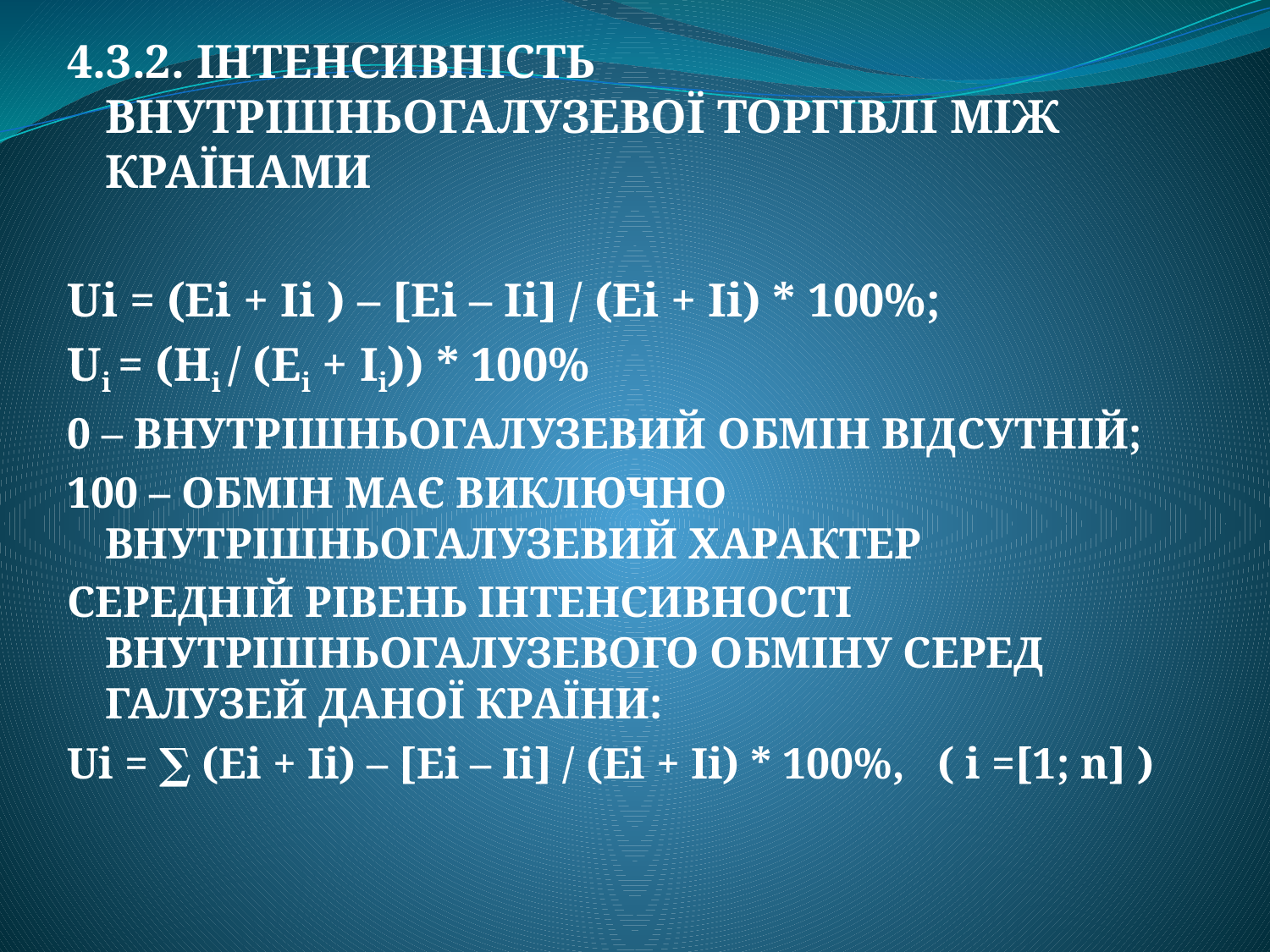

4.3.2. ІНТЕНСИВНІСТЬ ВНУТРІШНЬОГАЛУЗЕВОЇ ТОРГІВЛІ МІЖ КРАЇНАМИ

Ui = (Ei + Ii ) – [Ei – Ii] / (Ei + Ii) * 100%;
Ui = (Hi / (Ei + Ii)) * 100%
0 – ВНУТРІШНЬОГАЛУЗЕВИЙ ОБМІН ВІДСУТНІЙ;
100 – ОБМІН МАЄ ВИКЛЮЧНО ВНУТРІШНЬОГАЛУЗЕВИЙ ХАРАКТЕР
СЕРЕДНІЙ РІВЕНЬ ІНТЕНСИВНОСТІ ВНУТРІШНЬОГАЛУЗЕВОГО ОБМІНУ СЕРЕД ГАЛУЗЕЙ ДАНОЇ КРАЇНИ:
Ui = ∑ (Ei + Ii) – [Ei – Ii] / (Ei + Ii) * 100%,   ( i =[1; n] )